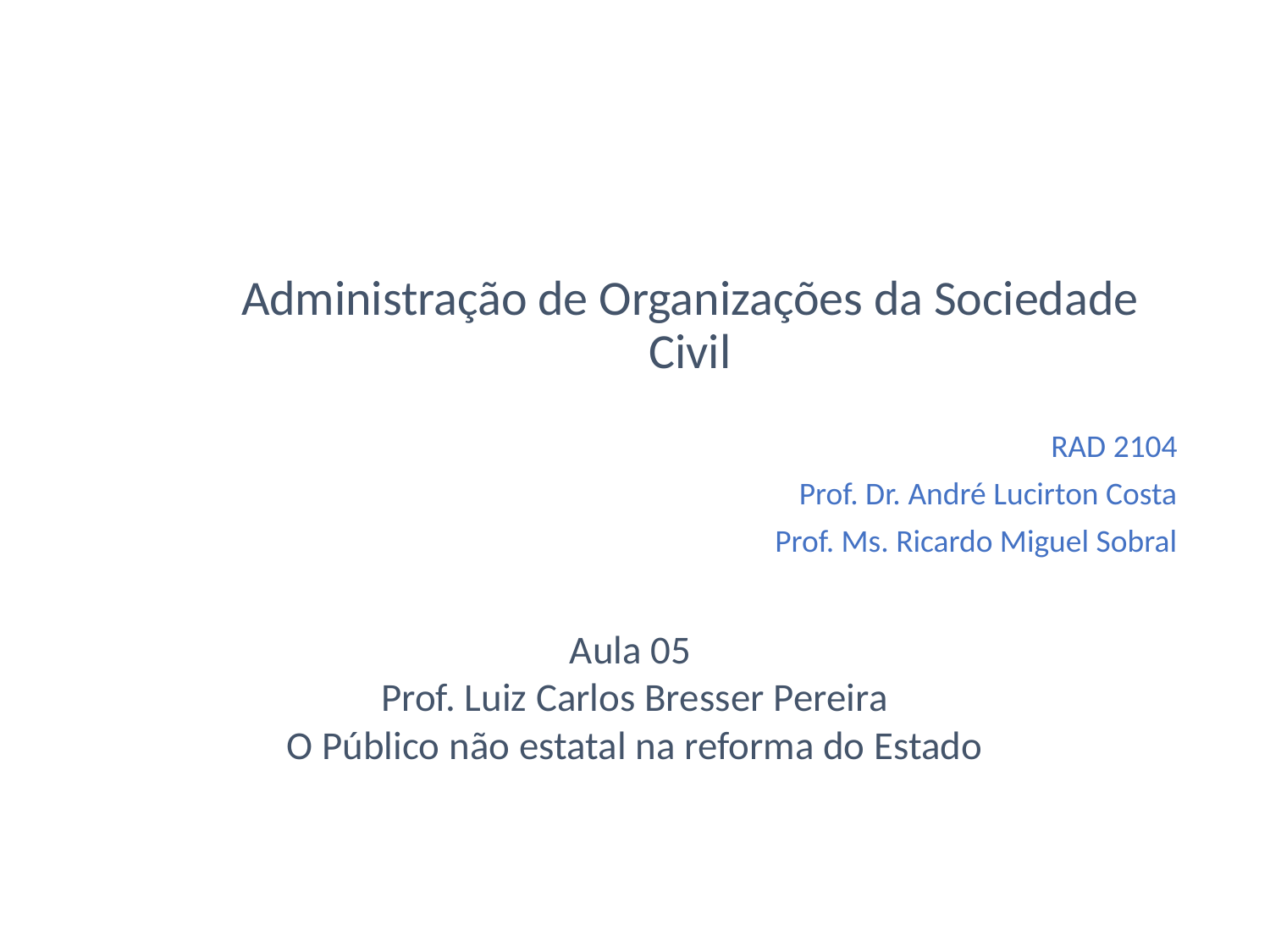

# Administração de Organizações da Sociedade Civil
RAD 2104
Prof. Dr. André Lucirton Costa
Prof. Ms. Ricardo Miguel Sobral
Aula 05
Prof. Luiz Carlos Bresser Pereira
O Público não estatal na reforma do Estado